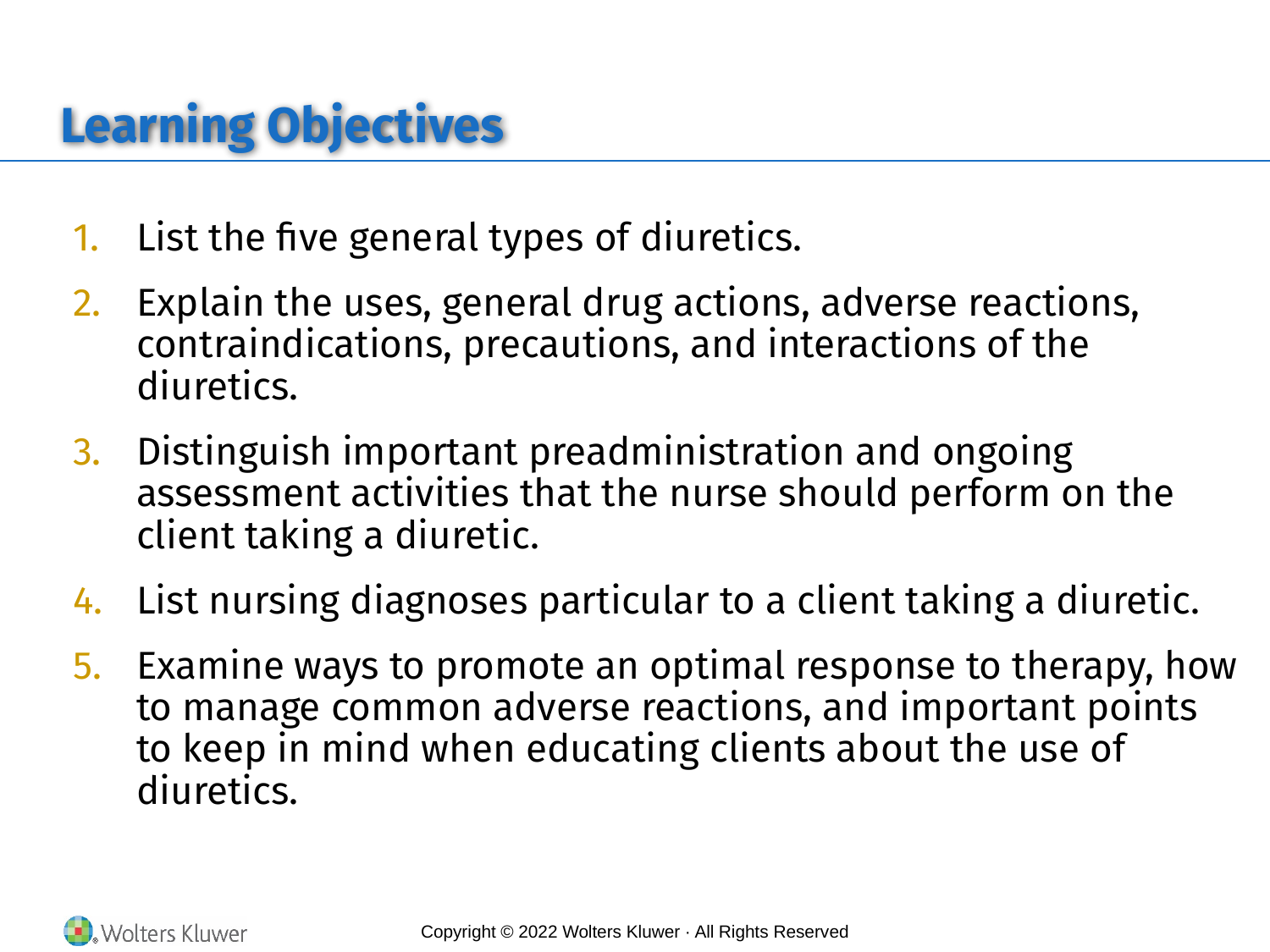

# Learning Objectives
List the five general types of diuretics.
Explain the uses, general drug actions, adverse reactions, contraindications, precautions, and interactions of the diuretics.
Distinguish important preadministration and ongoing assessment activities that the nurse should perform on the client taking a diuretic.
List nursing diagnoses particular to a client taking a diuretic.
Examine ways to promote an optimal response to therapy, how to manage common adverse reactions, and important points to keep in mind when educating clients about the use of diuretics.